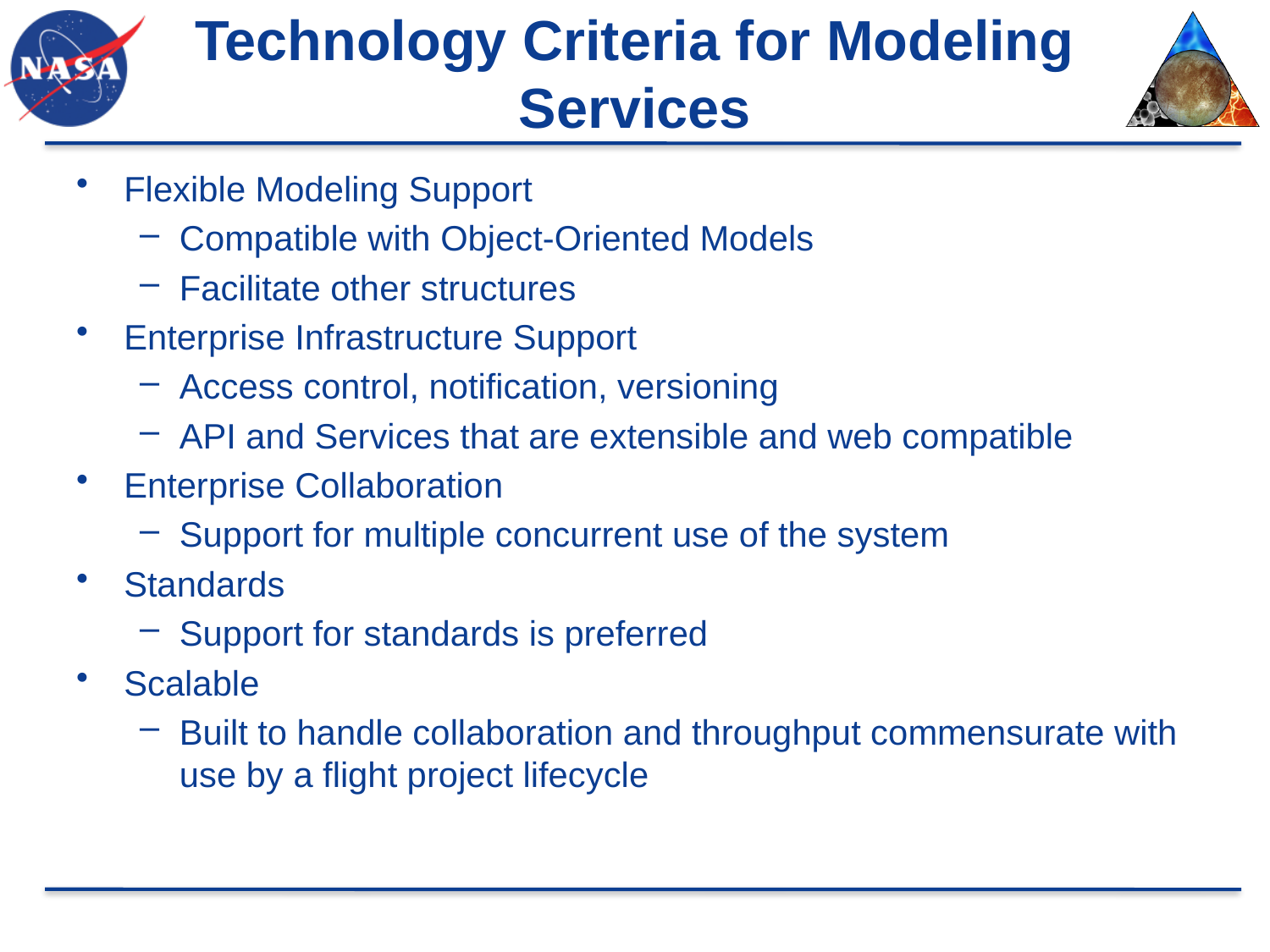

# Technology Criteria for Modeling Services
Flexible Modeling Support
Compatible with Object-Oriented Models
Facilitate other structures
Enterprise Infrastructure Support
Access control, notification, versioning
API and Services that are extensible and web compatible
Enterprise Collaboration
Support for multiple concurrent use of the system
Standards
Support for standards is preferred
Scalable
Built to handle collaboration and throughput commensurate with use by a flight project lifecycle